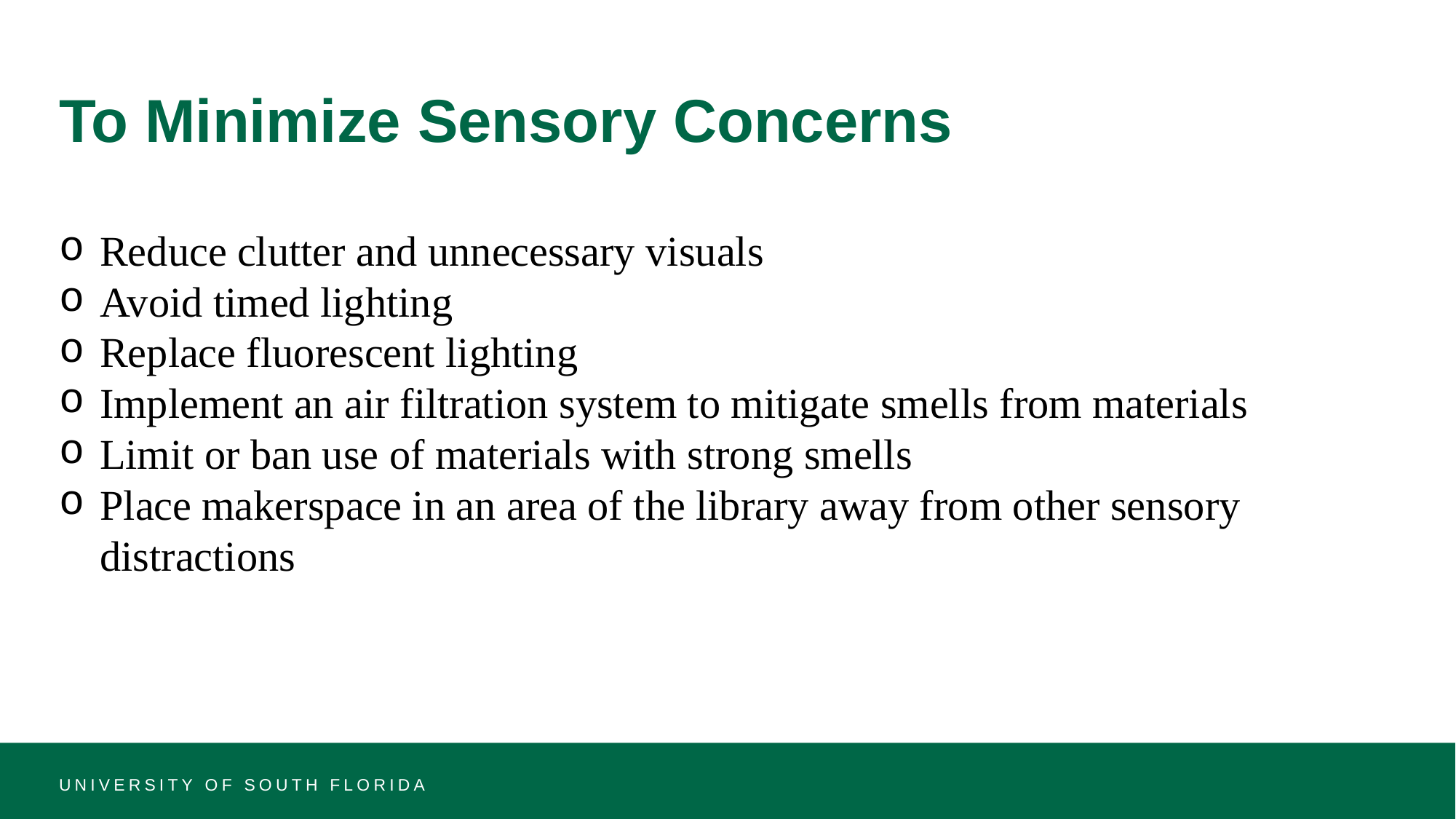

# To Minimize Sensory Concerns
Reduce clutter and unnecessary visuals
Avoid timed lighting
Replace fluorescent lighting
Implement an air filtration system to mitigate smells from materials
Limit or ban use of materials with strong smells
Place makerspace in an area of the library away from other sensory distractions

UNIVERSITY OF SOUTH FLORIDA